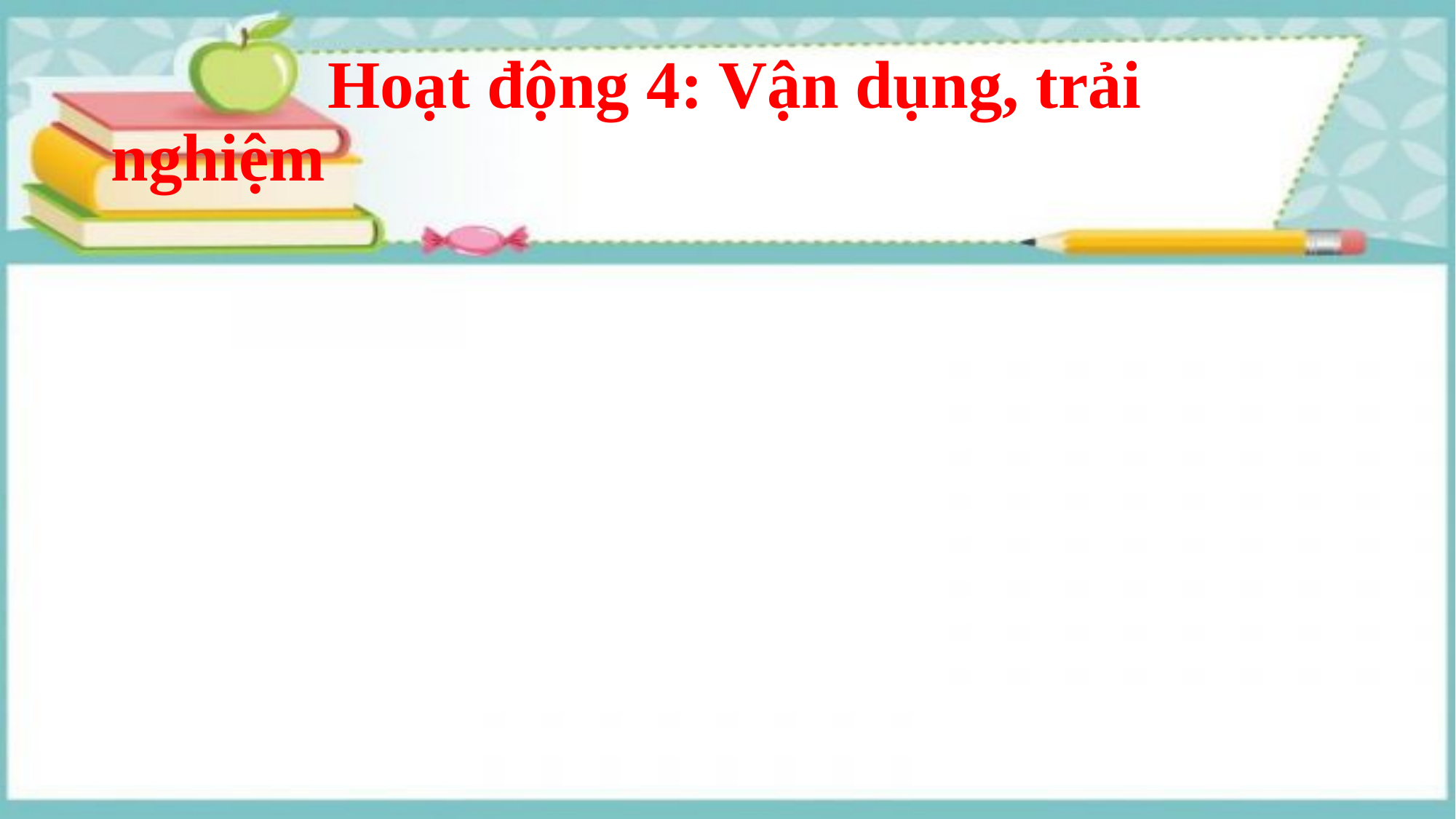

# Hoạt động 4: Vận dụng, trải nghiệm